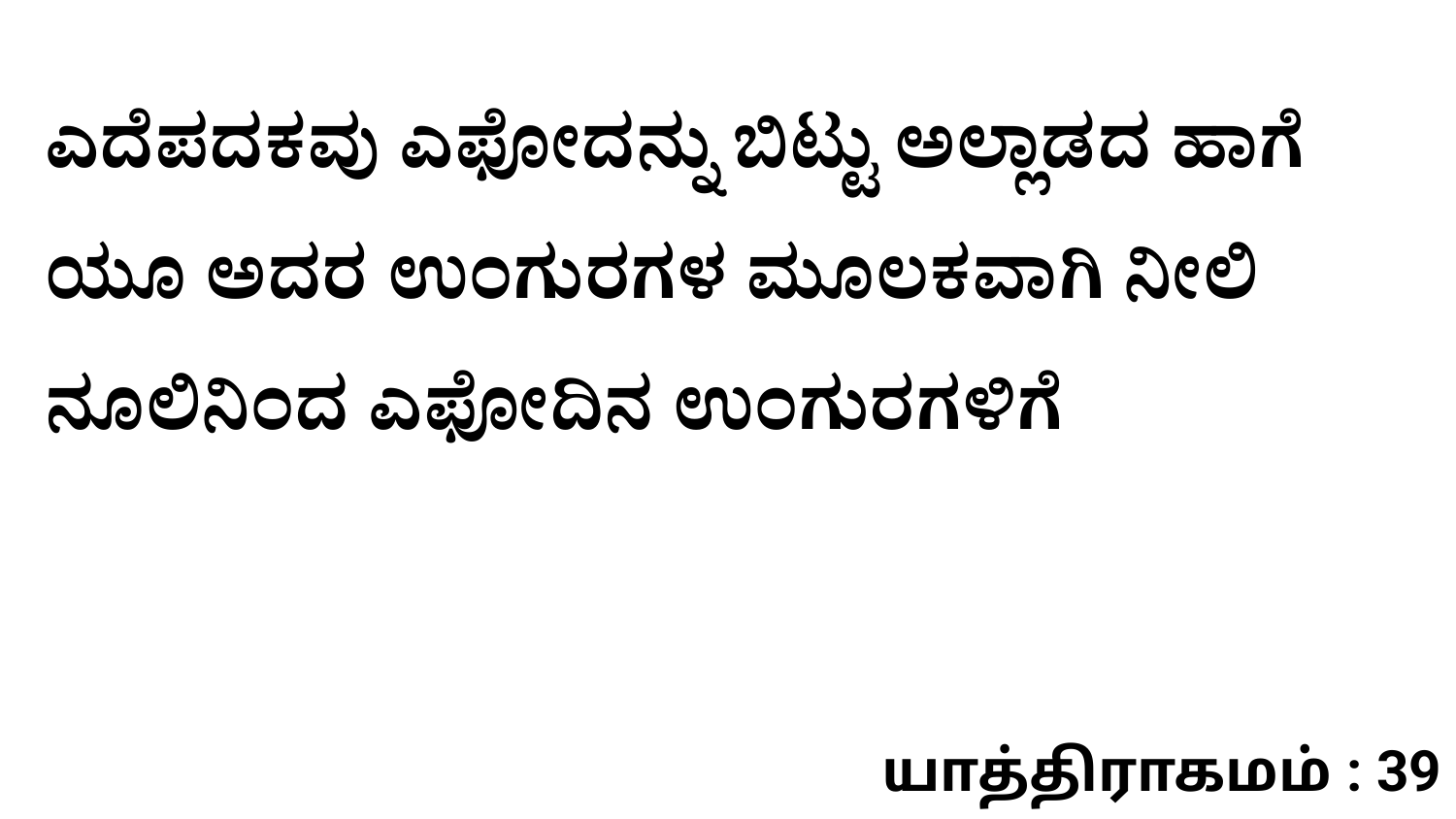

ಎದೆಪದಕವು ಎಫೋದನ್ನು ಬಿಟ್ಟು ಅಲ್ಲಾಡದ ಹಾಗೆ ಯೂ ಅದರ ಉಂಗುರಗಳ ಮೂಲಕವಾಗಿ ನೀಲಿ ನೂಲಿನಿಂದ ಎಫೋದಿನ ಉಂಗುರಗಳಿಗೆ
யாத்திராகமம் : 39